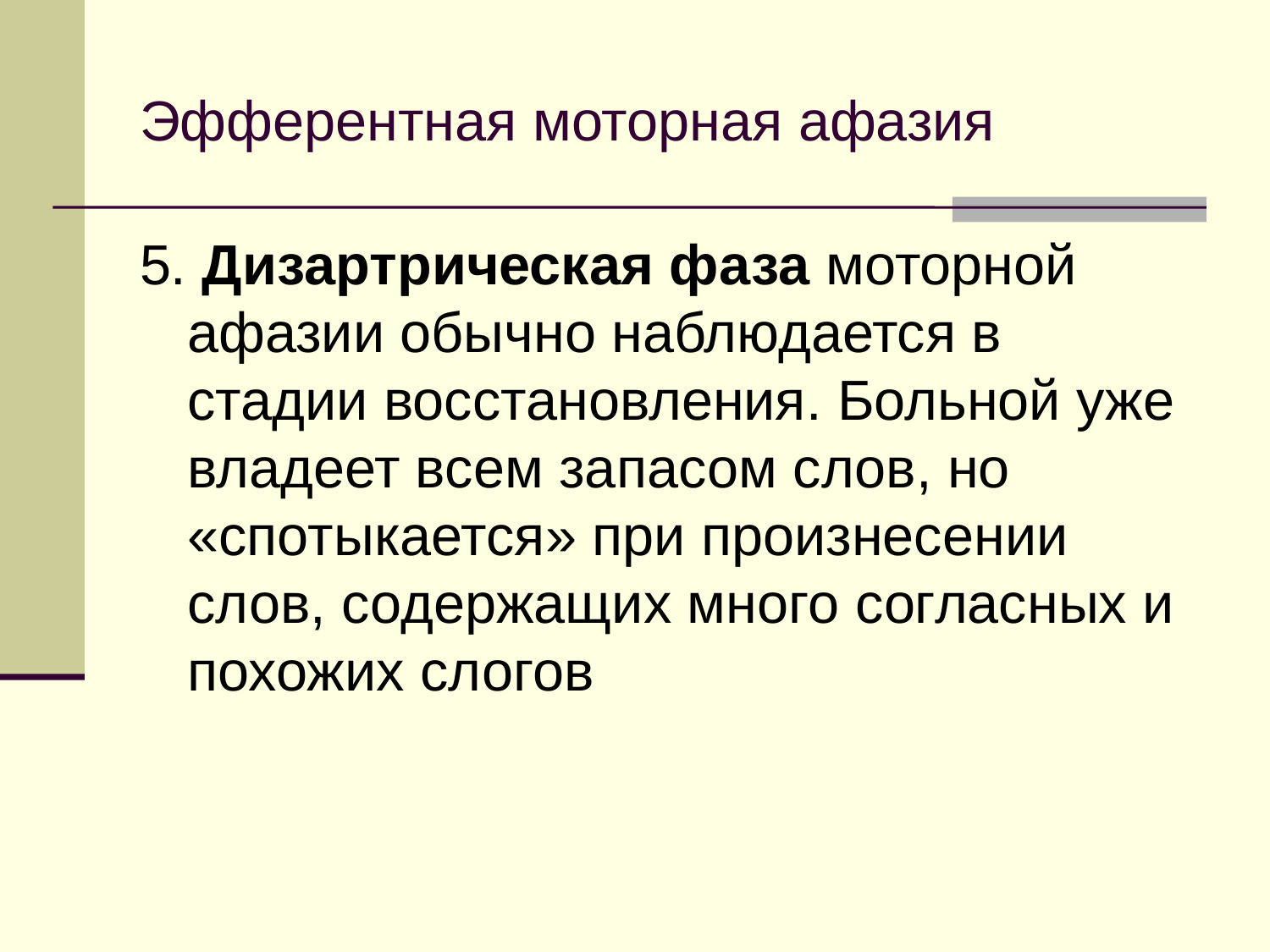

# Эфферентная моторная афазия
5. Дизартрическая фаза моторной афазии обычно наблюдается в стадии восстановления. Больной уже владеет всем запасом слов, но «спотыкается» при произнесении слов, содержащих много согласных и похожих слогов